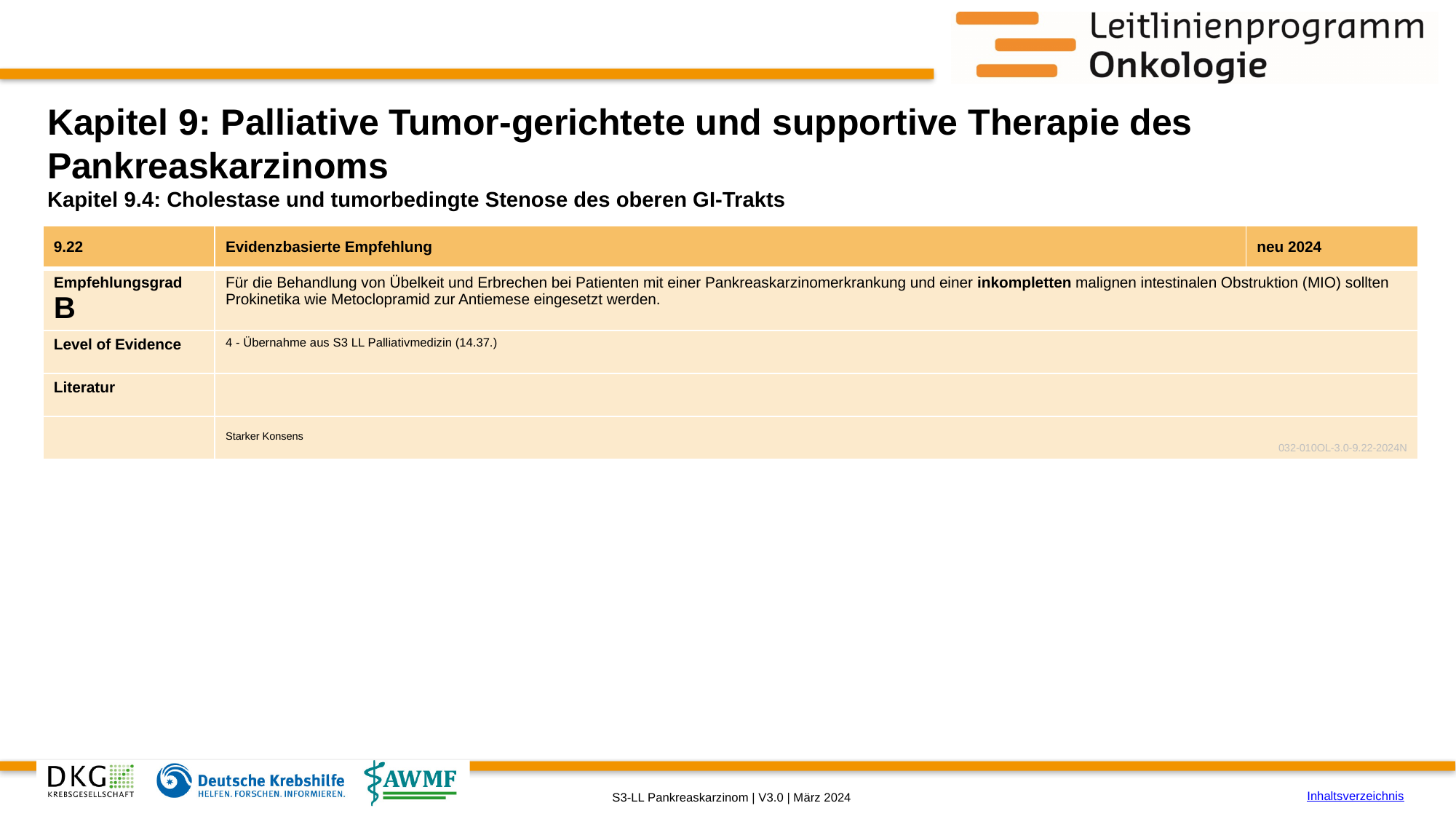

# Kapitel 9: Palliative Tumor-gerichtete und supportive Therapie des Pankreaskarzinoms
Kapitel 9.4: Cholestase und tumorbedingte Stenose des oberen GI-Trakts
| 9.22 | Evidenzbasierte Empfehlung | neu 2024 |
| --- | --- | --- |
| Empfehlungsgrad B | Für die Behandlung von Übelkeit und Erbrechen bei Patienten mit einer Pankreaskarzinomerkrankung und einer inkompletten malignen intestinalen Obstruktion (MIO) sollten Prokinetika wie Metoclopramid zur Antiemese eingesetzt werden. |  |
| Level of Evidence | 4 - Übernahme aus S3 LL Palliativmedizin (14.37.) |  |
| Literatur |  |  |
|  | Starker Konsens 032-010OL-3.0-9.22-2024N |  |
Inhaltsverzeichnis
S3-LL Pankreaskarzinom | V3.0 | März 2024